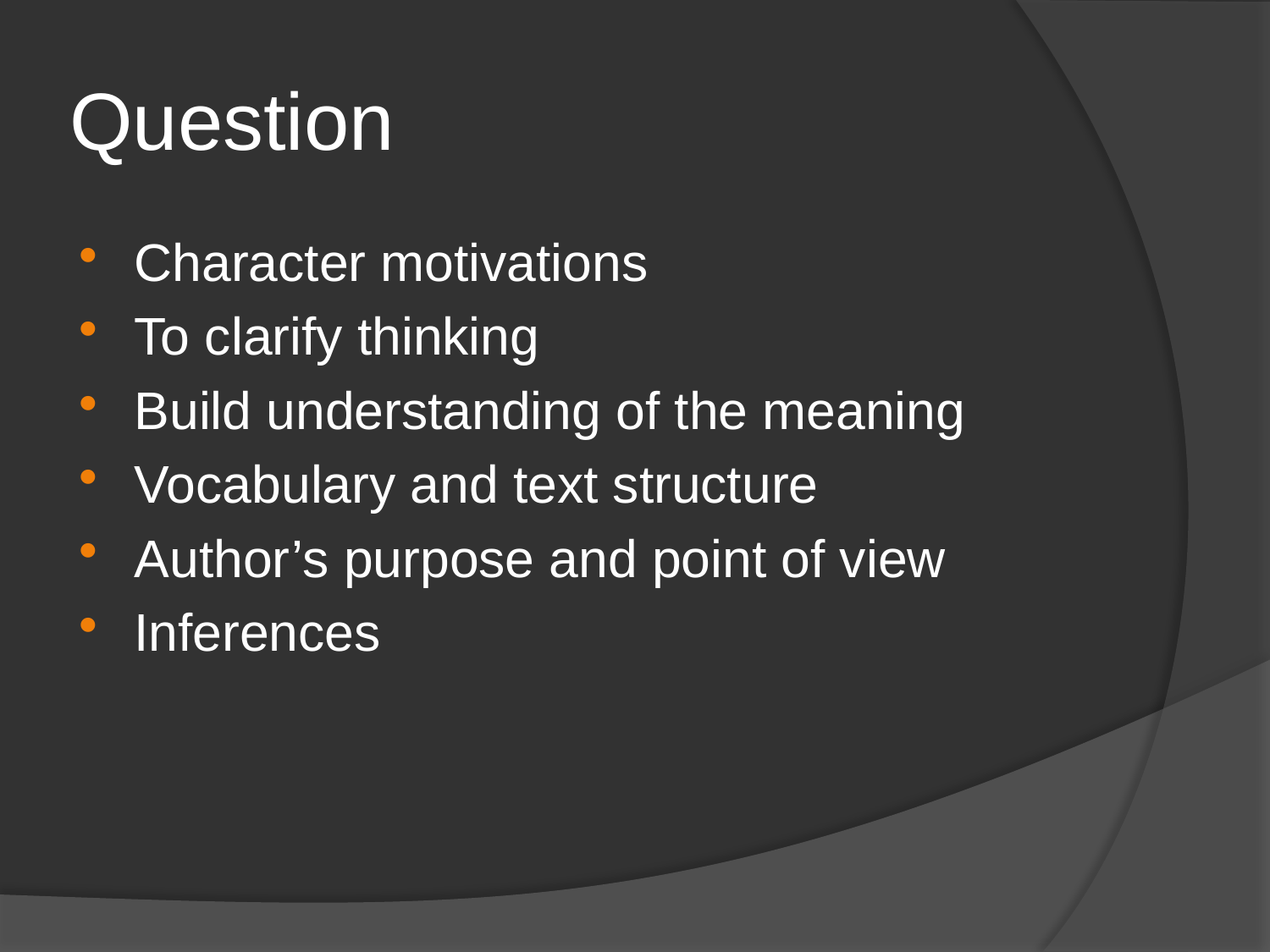

# Question
Character motivations
To clarify thinking
Build understanding of the meaning
Vocabulary and text structure
Author’s purpose and point of view
Inferences